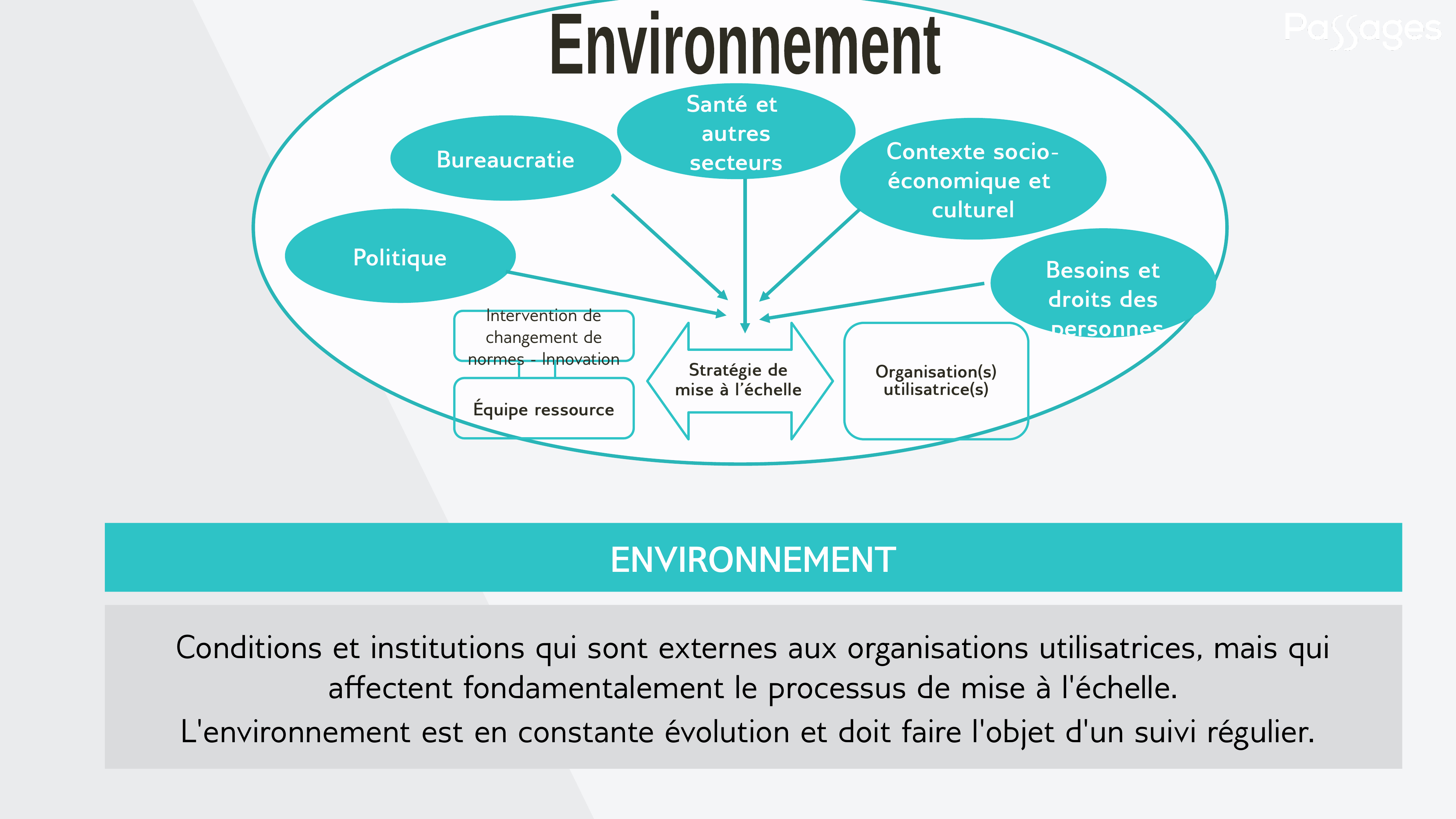

Environnement
Santé et
autres secteurs
Bureaucratie
Contexte socio-économique et
culturel
Politique

Besoins et droits des
 personnes
Intervention de changement de normes - Innovation

Organisation(s) utilisatrice(s)
Stratégie de mise à l’échelle
Équipe ressource
ENVIRONNEMENT

Conditions et institutions qui sont externes aux organisations utilisatrices, mais qui affectent fondamentalement le processus de mise à l'échelle.
L'environnement est en constante évolution et doit faire l'objet d'un suivi régulier.